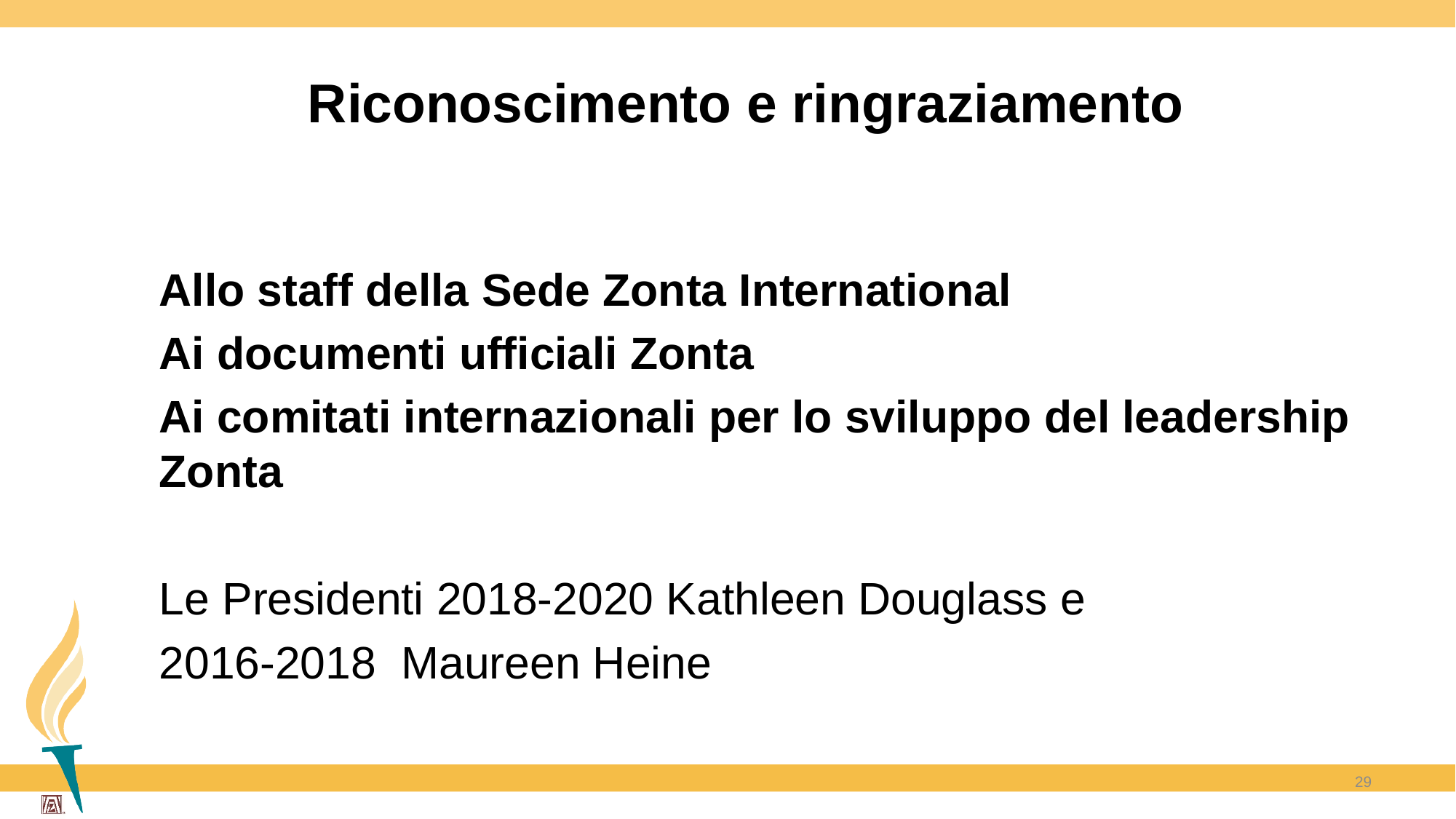

# Riconoscimento e ringraziamento
Allo staff della Sede Zonta International
Ai documenti ufficiali Zonta
Ai comitati internazionali per lo sviluppo del leadership Zonta

Le Presidenti 2018-2020 Kathleen Douglass e
2016-2018  Maureen Heine

29